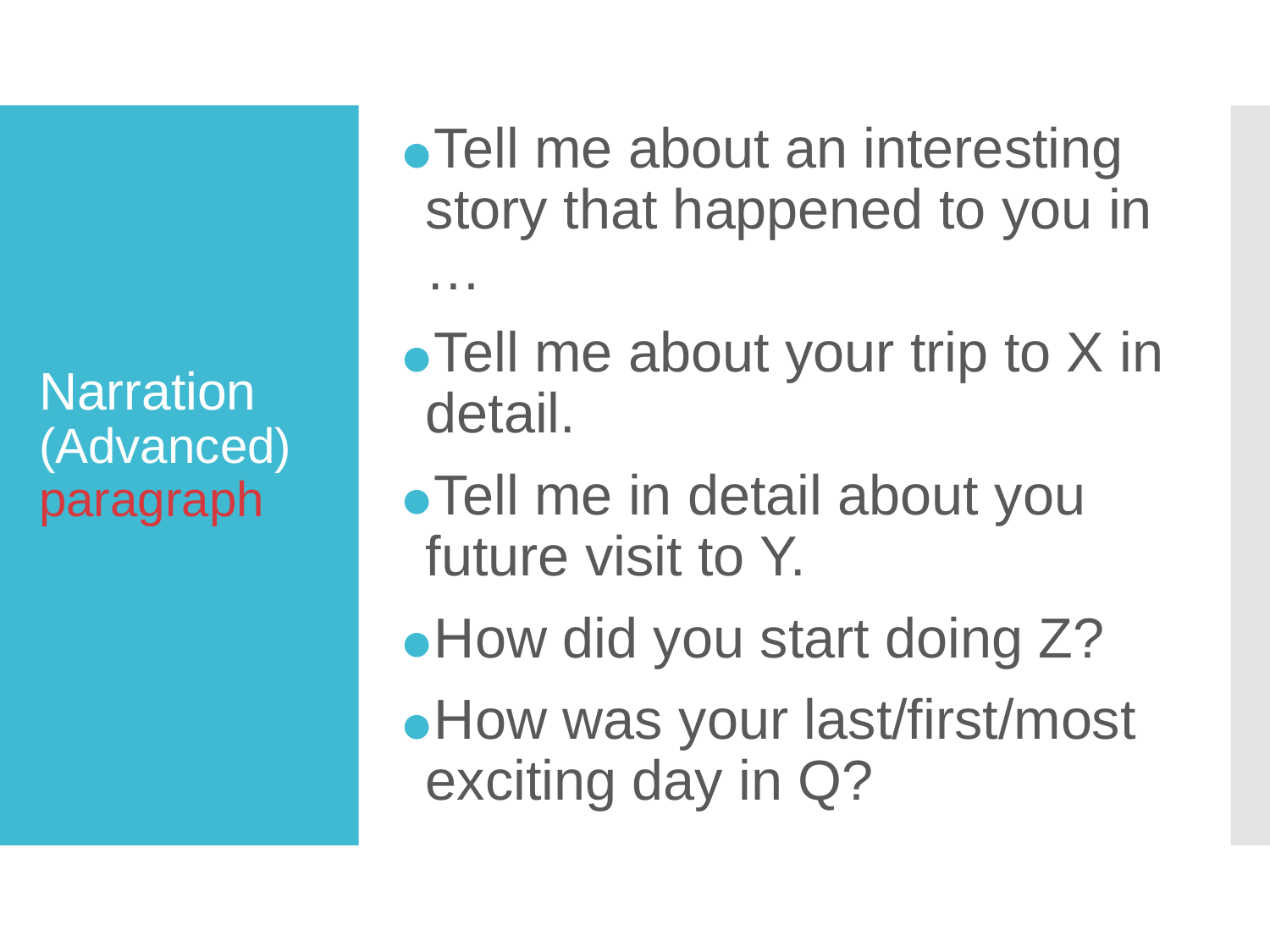

# Narration (Advanced) paragraph
Tell me about an interesting story that happened to you in …
Tell me about your trip to X in detail.
Tell me in detail about you future visit to Y.
How did you start doing Z?
How was your last/first/most exciting day in Q?